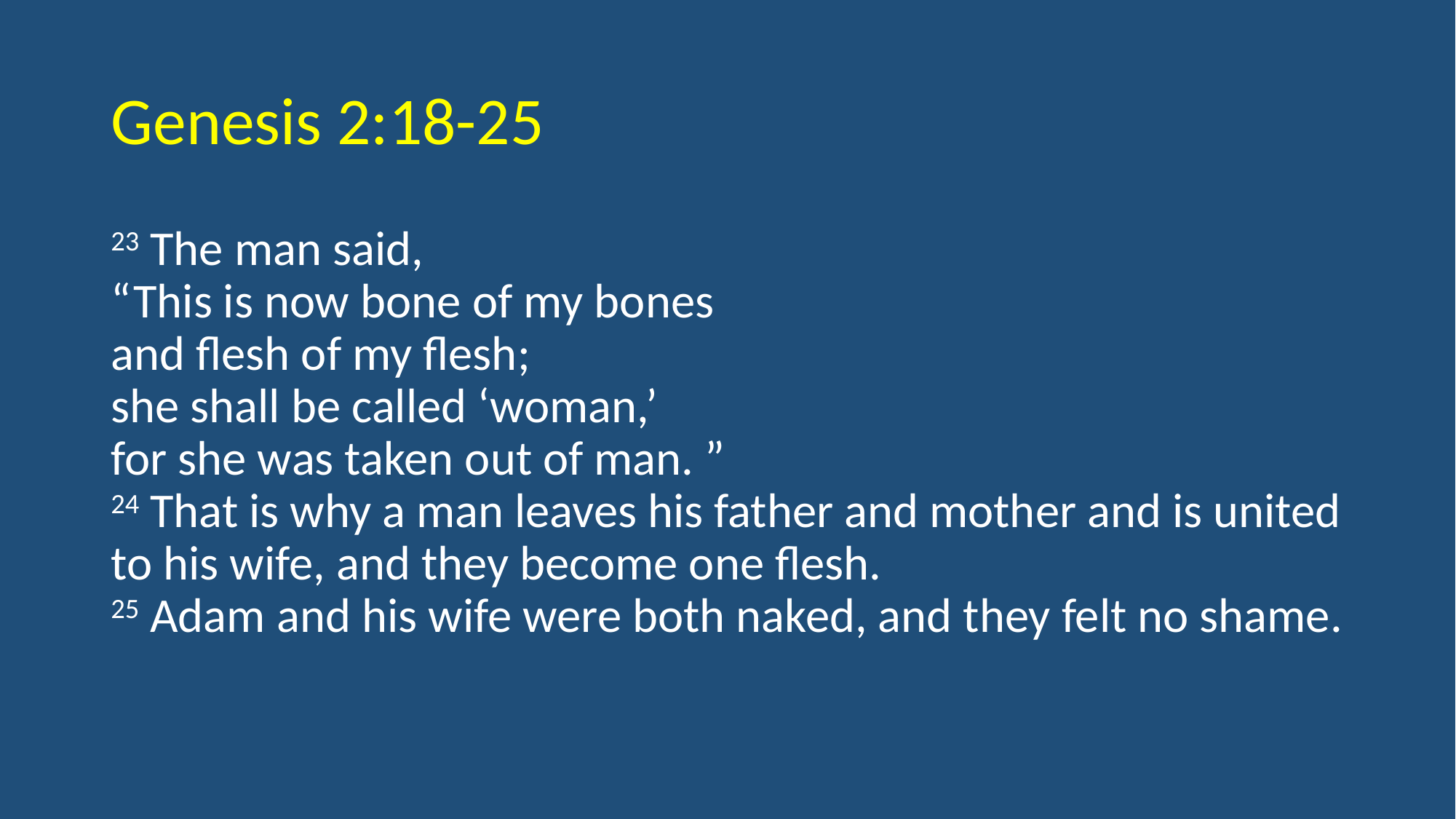

# Genesis 2:18-25
23 The man said,
“This is now bone of my bones
and flesh of my flesh;
she shall be called ‘woman,’
for she was taken out of man. ”
24 That is why a man leaves his father and mother and is united to his wife, and they become one flesh.
25 Adam and his wife were both naked, and they felt no shame.